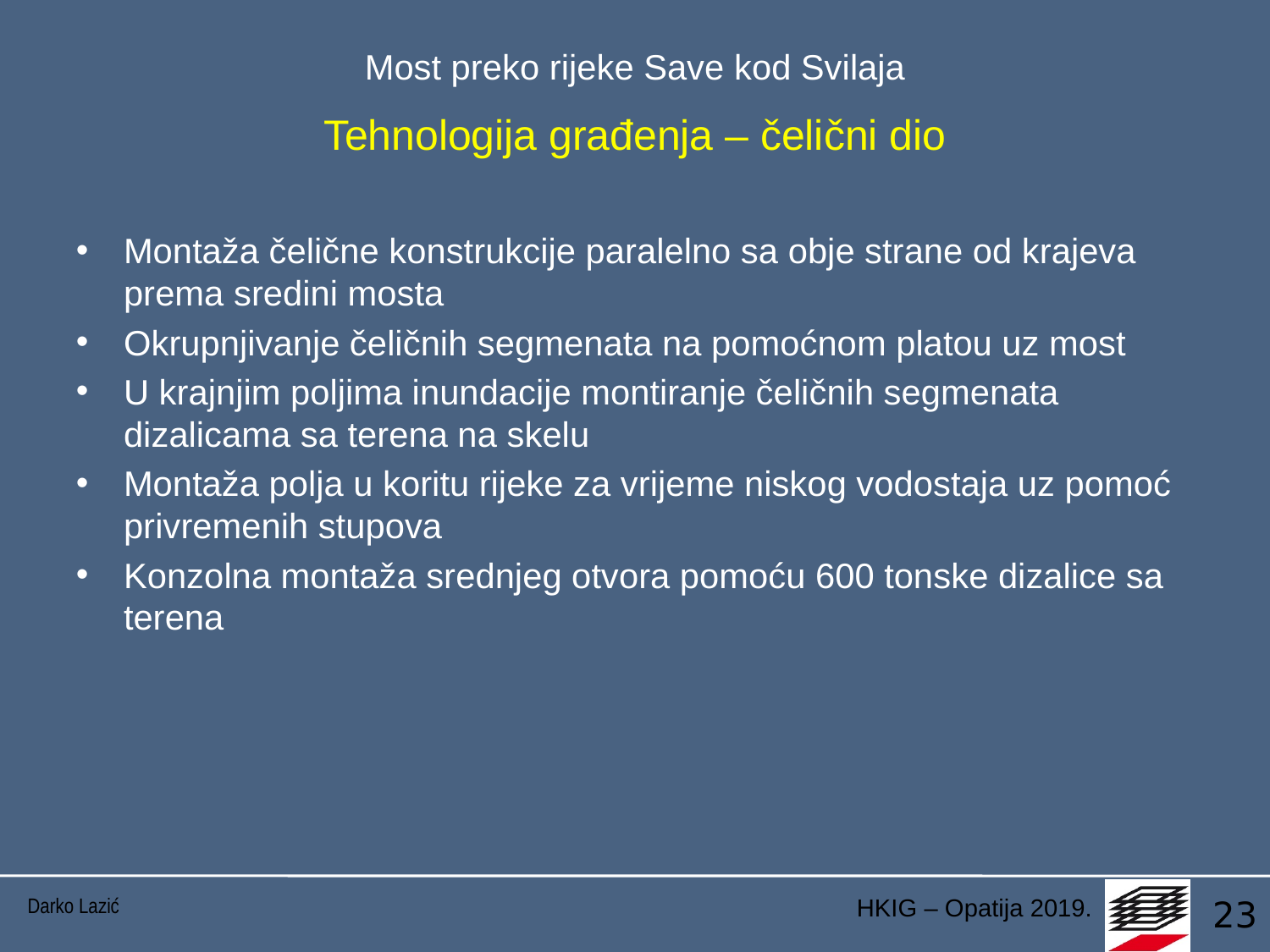

# Most preko rijeke Save kod Svilaja Tehnologija građenja – čelični dio
Montaža čelične konstrukcije paralelno sa obje strane od krajeva prema sredini mosta
Okrupnjivanje čeličnih segmenata na pomoćnom platou uz most
U krajnjim poljima inundacije montiranje čeličnih segmenata dizalicama sa terena na skelu
Montaža polja u koritu rijeke za vrijeme niskog vodostaja uz pomoć privremenih stupova
Konzolna montaža srednjeg otvora pomoću 600 tonske dizalice sa terena

Darko Lazić
23